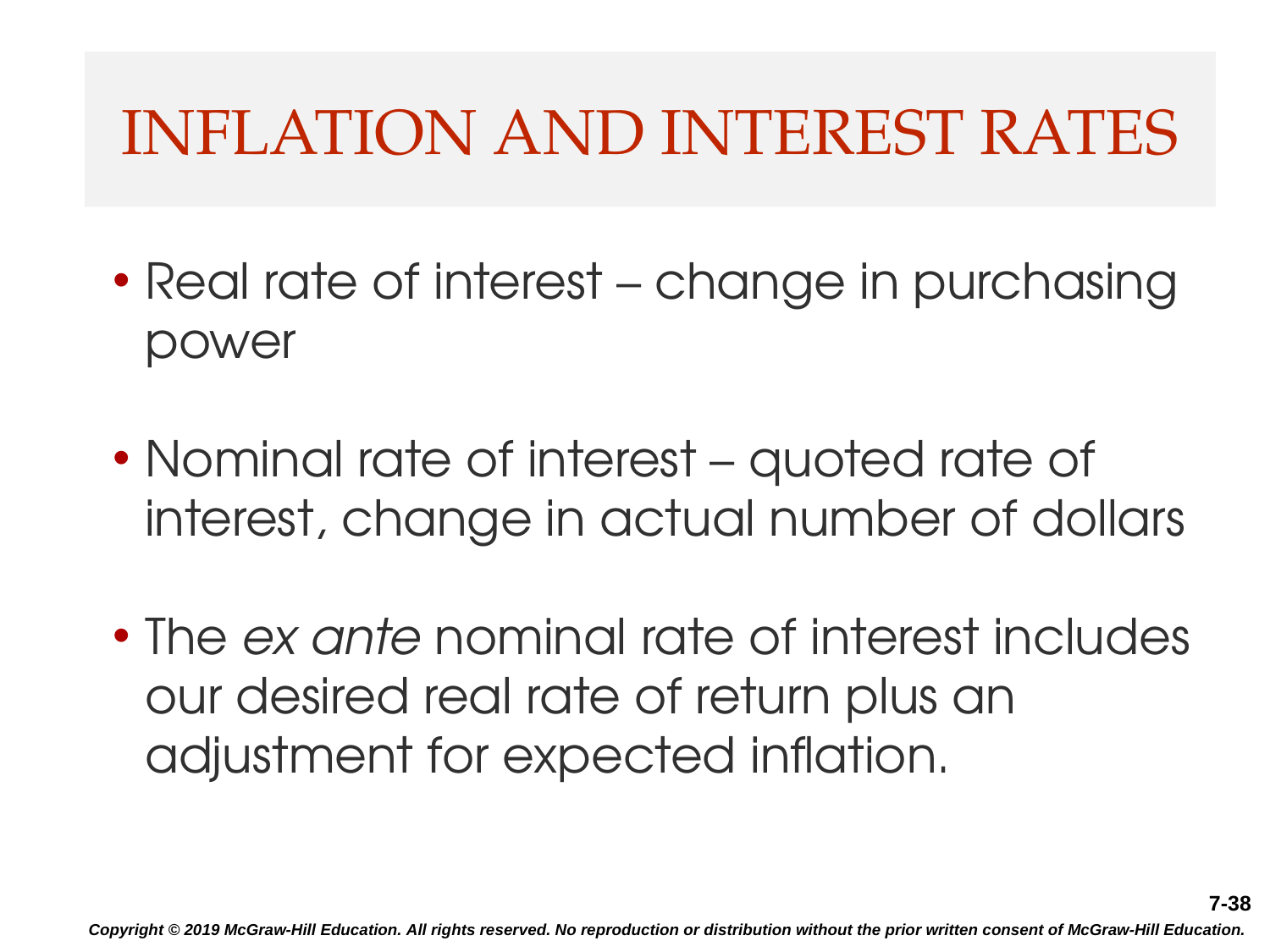

# Inflation and Interest Rates
Real rate of interest – change in purchasing power

Nominal rate of interest – quoted rate of interest, change in actual number of dollars

The ex ante nominal rate of interest includes our desired real rate of return plus an adjustment for expected inflation.
Copyright © 2019 McGraw-Hill Education. All rights reserved. No reproduction or distribution without the prior written consent of McGraw-Hill Education.